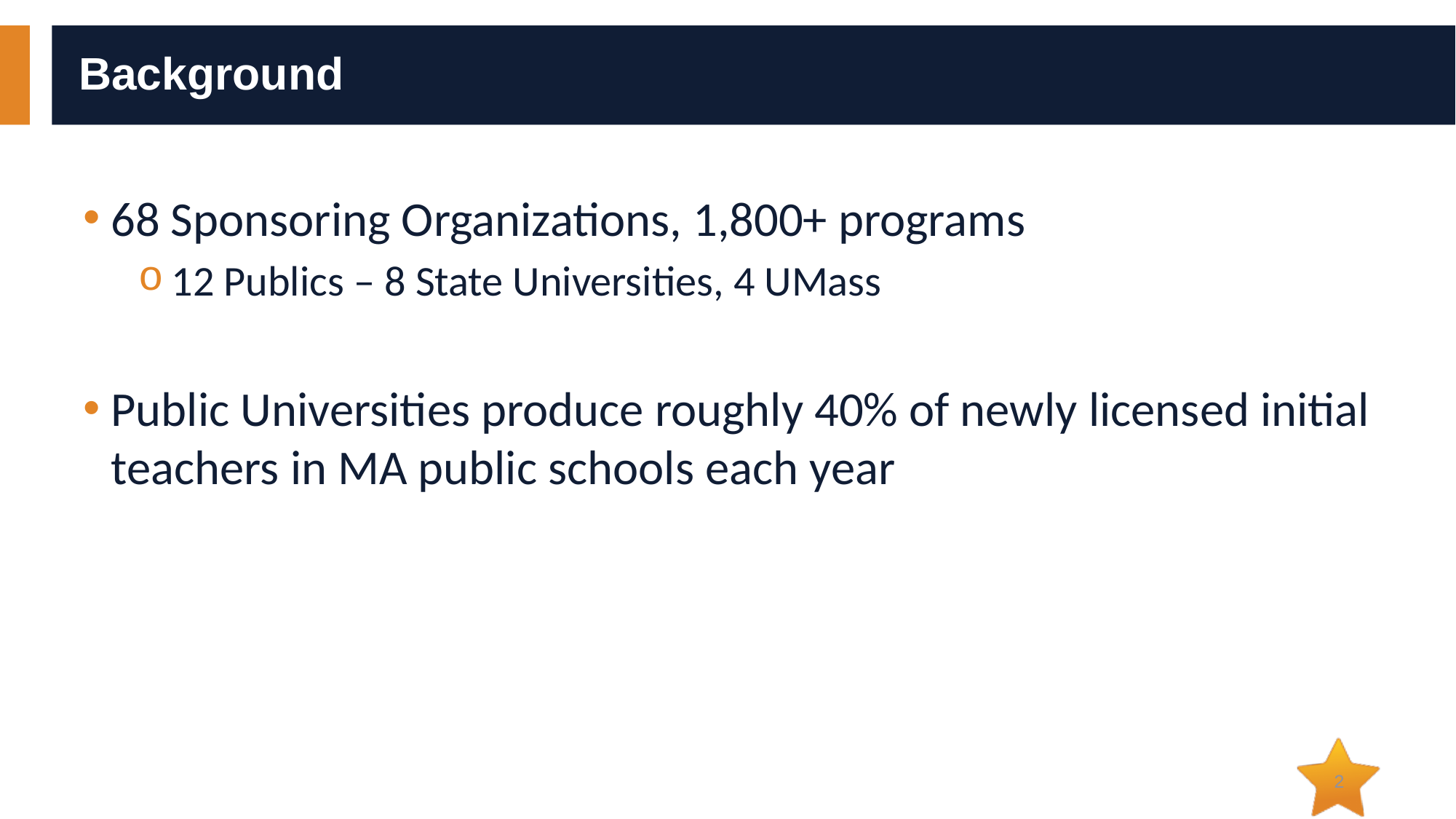

# Background
68 Sponsoring Organizations, 1,800+ programs
12 Publics – 8 State Universities, 4 UMass

Public Universities produce roughly 40% of newly licensed initial teachers in MA public schools each year

2